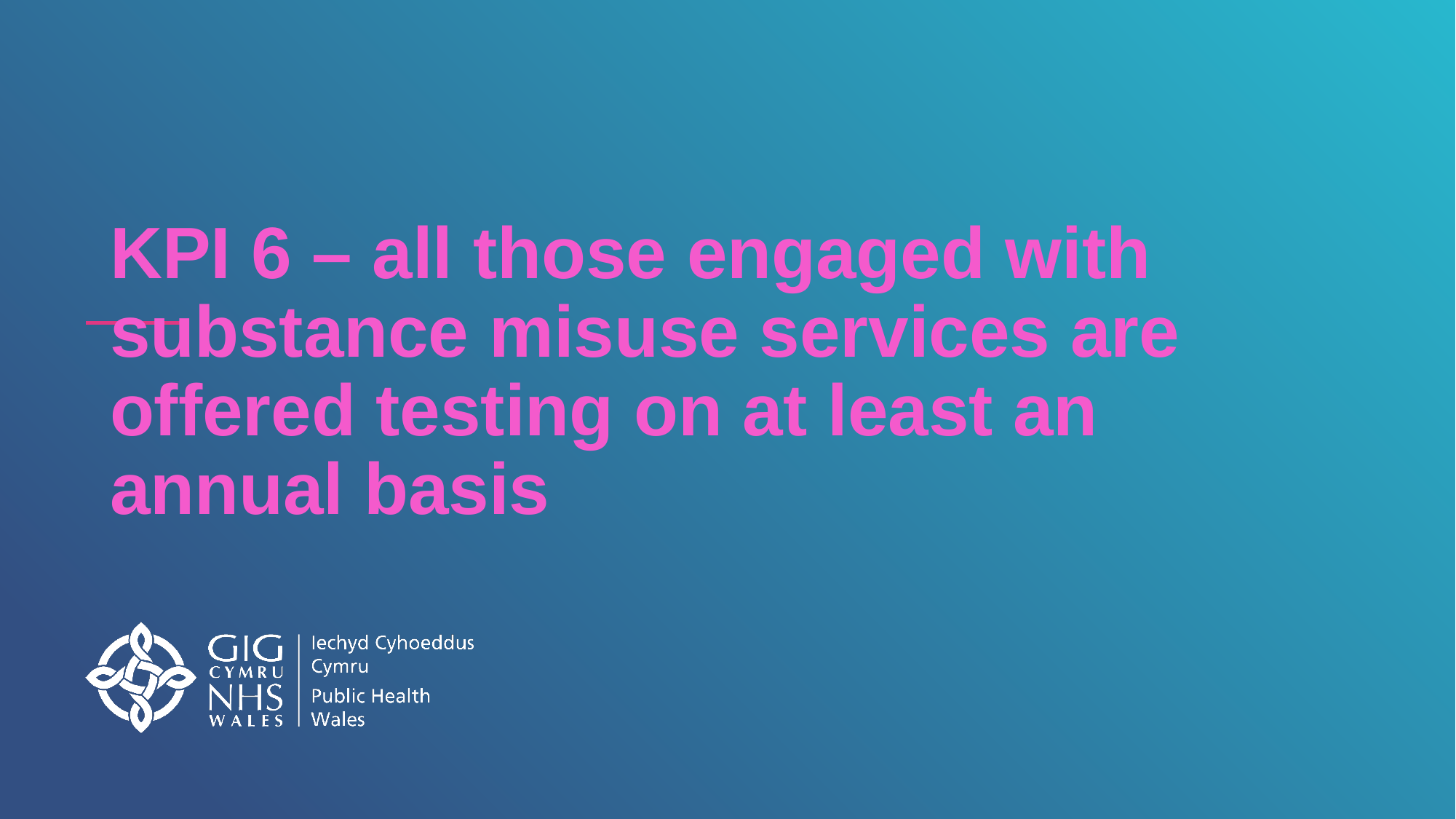

# KPI 6 – all those engaged with substance misuse services are offered testing on at least an annual basis